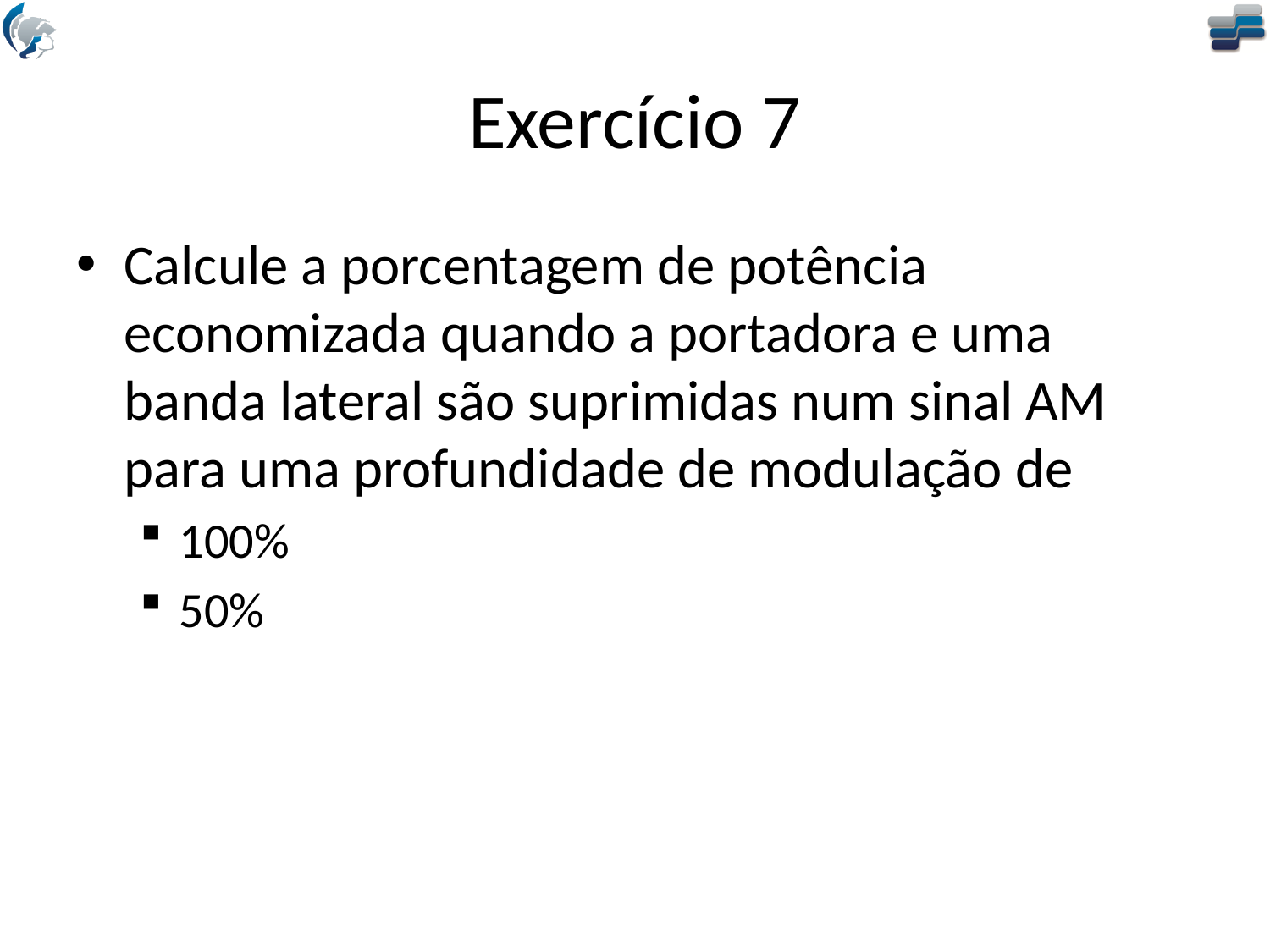

# Exercício 7
Calcule a porcentagem de potência economizada quando a portadora e uma banda lateral são suprimidas num sinal AM para uma profundidade de modulação de
100%
50%